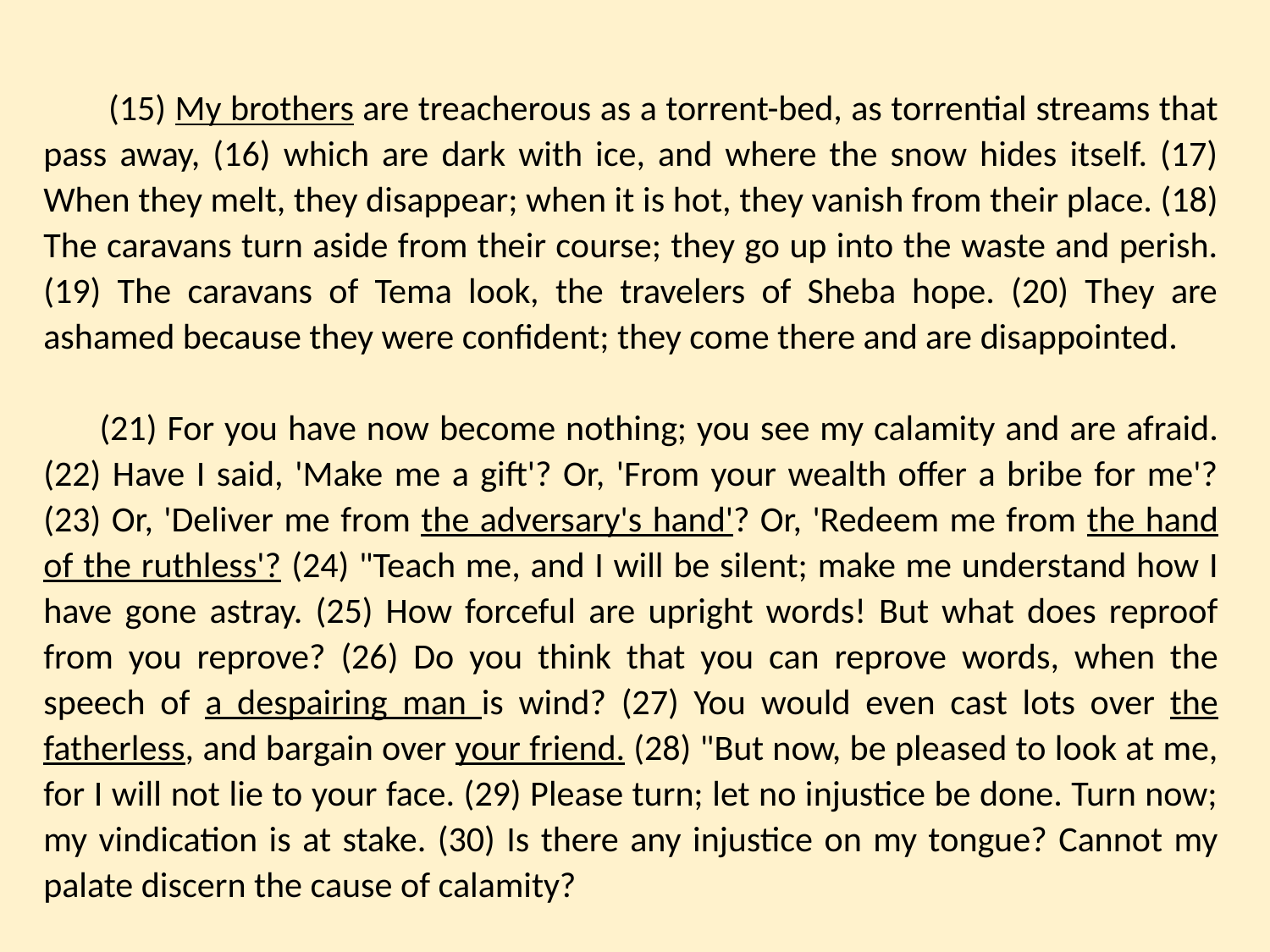

(15) My brothers are treacherous as a torrent-bed, as torrential streams that pass away, (16) which are dark with ice, and where the snow hides itself. (17) When they melt, they disappear; when it is hot, they vanish from their place. (18) The caravans turn aside from their course; they go up into the waste and perish. (19) The caravans of Tema look, the travelers of Sheba hope. (20) They are ashamed because they were confident; they come there and are disappointed.

	(21) For you have now become nothing; you see my calamity and are afraid. (22) Have I said, 'Make me a gift'? Or, 'From your wealth offer a bribe for me'? (23) Or, 'Deliver me from the adversary's hand'? Or, 'Redeem me from the hand of the ruthless'? (24) "Teach me, and I will be silent; make me understand how I have gone astray. (25) How forceful are upright words! But what does reproof from you reprove? (26) Do you think that you can reprove words, when the speech of a despairing man is wind? (27) You would even cast lots over the fatherless, and bargain over your friend. (28) "But now, be pleased to look at me, for I will not lie to your face. (29) Please turn; let no injustice be done. Turn now; my vindication is at stake. (30) Is there any injustice on my tongue? Cannot my palate discern the cause of calamity?